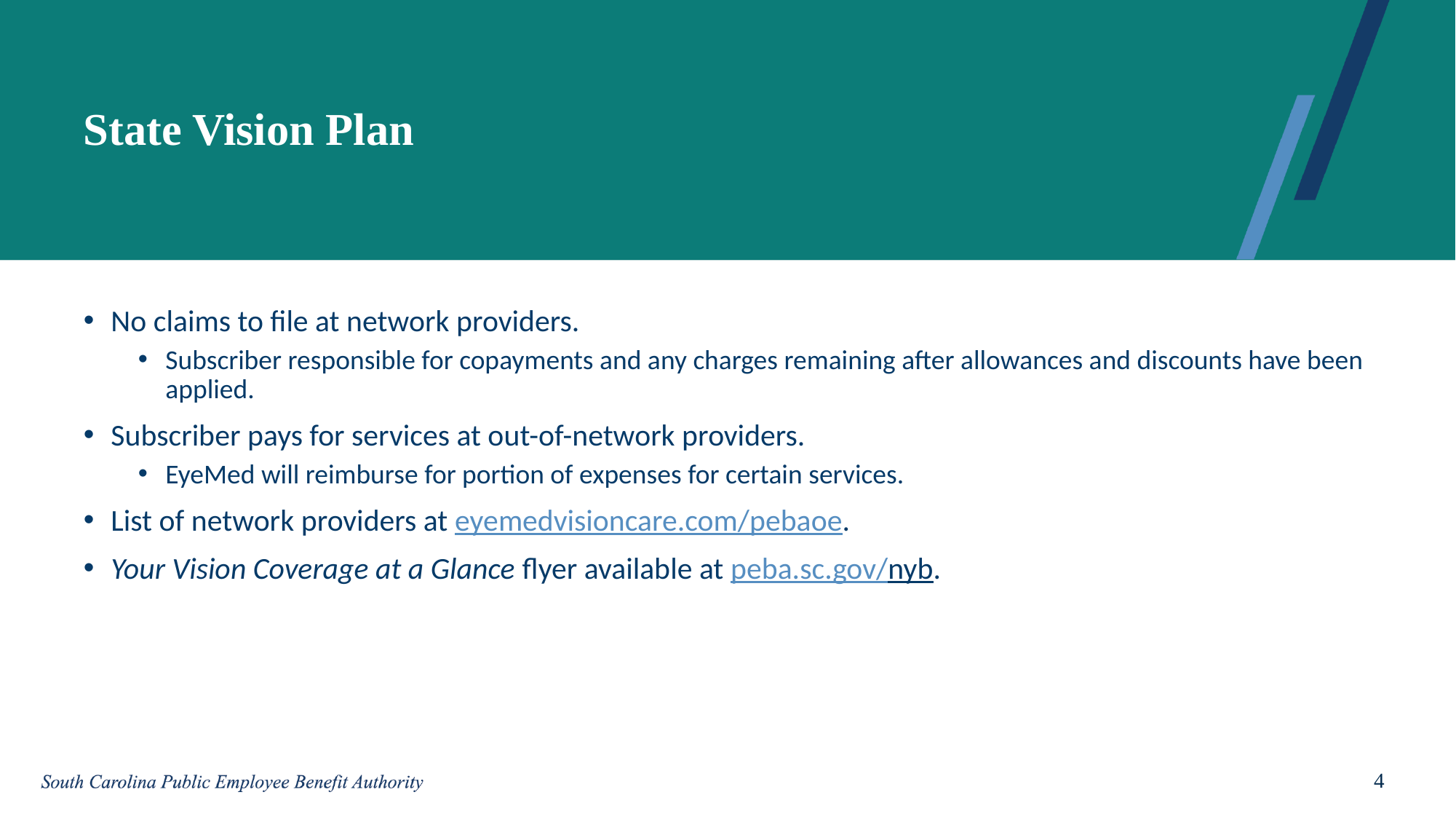

# State Vision Plan
No claims to file at network providers.
Subscriber responsible for copayments and any charges remaining after allowances and discounts have been applied.
Subscriber pays for services at out-of-network providers.
EyeMed will reimburse for portion of expenses for certain services.
List of network providers at eyemedvisioncare.com/pebaoe.
Your Vision Coverage at a Glance flyer available at peba.sc.gov/nyb.
4